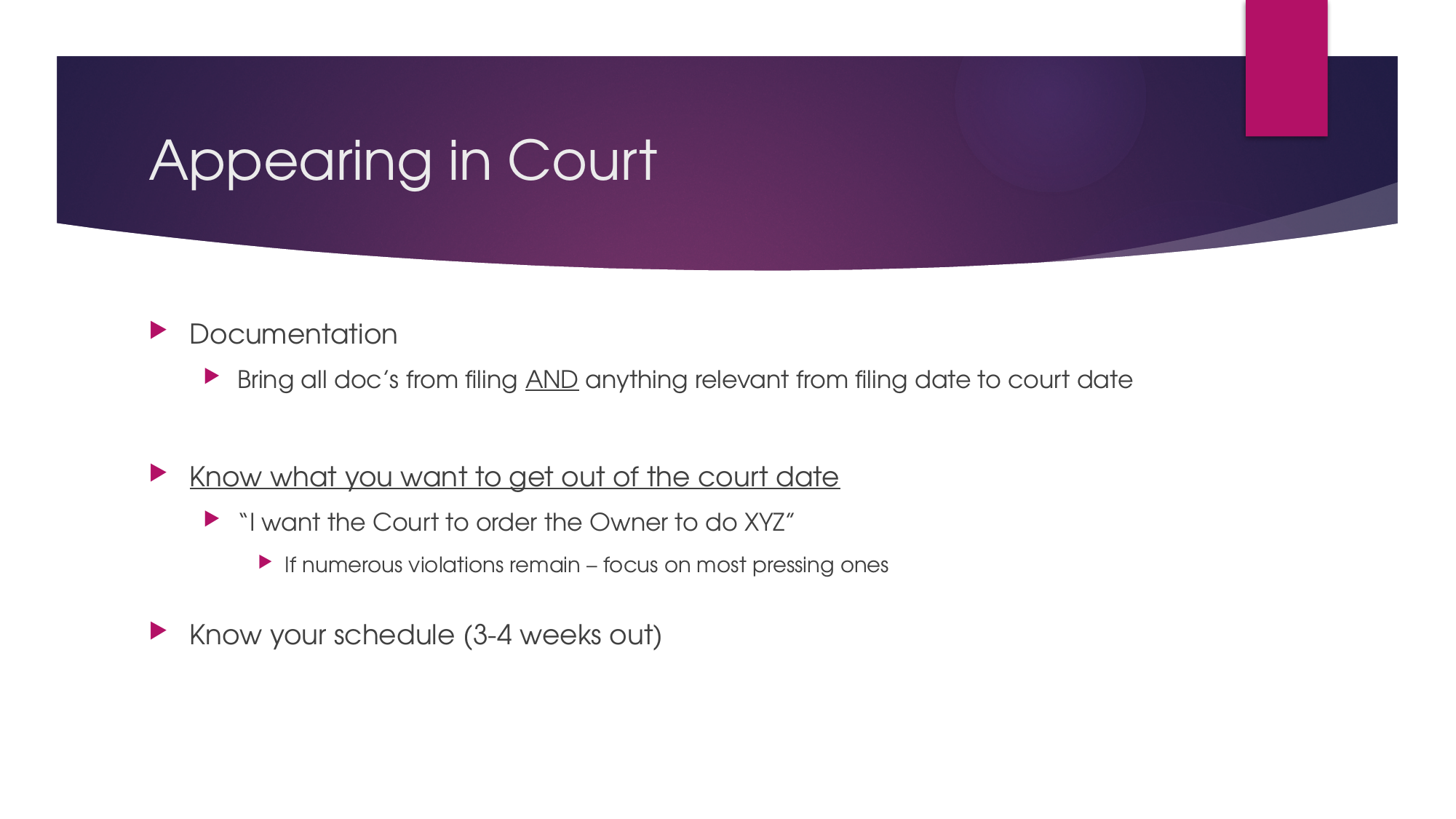

# Appearing in Court
Documentation
Bring all doc’s from filing AND anything relevant from filing date to court date

Know what you want to get out of the court date
“I want the Court to order the Owner to do XYZ”
If numerous violations remain – focus on most pressing ones
Know your schedule (3-4 weeks out)